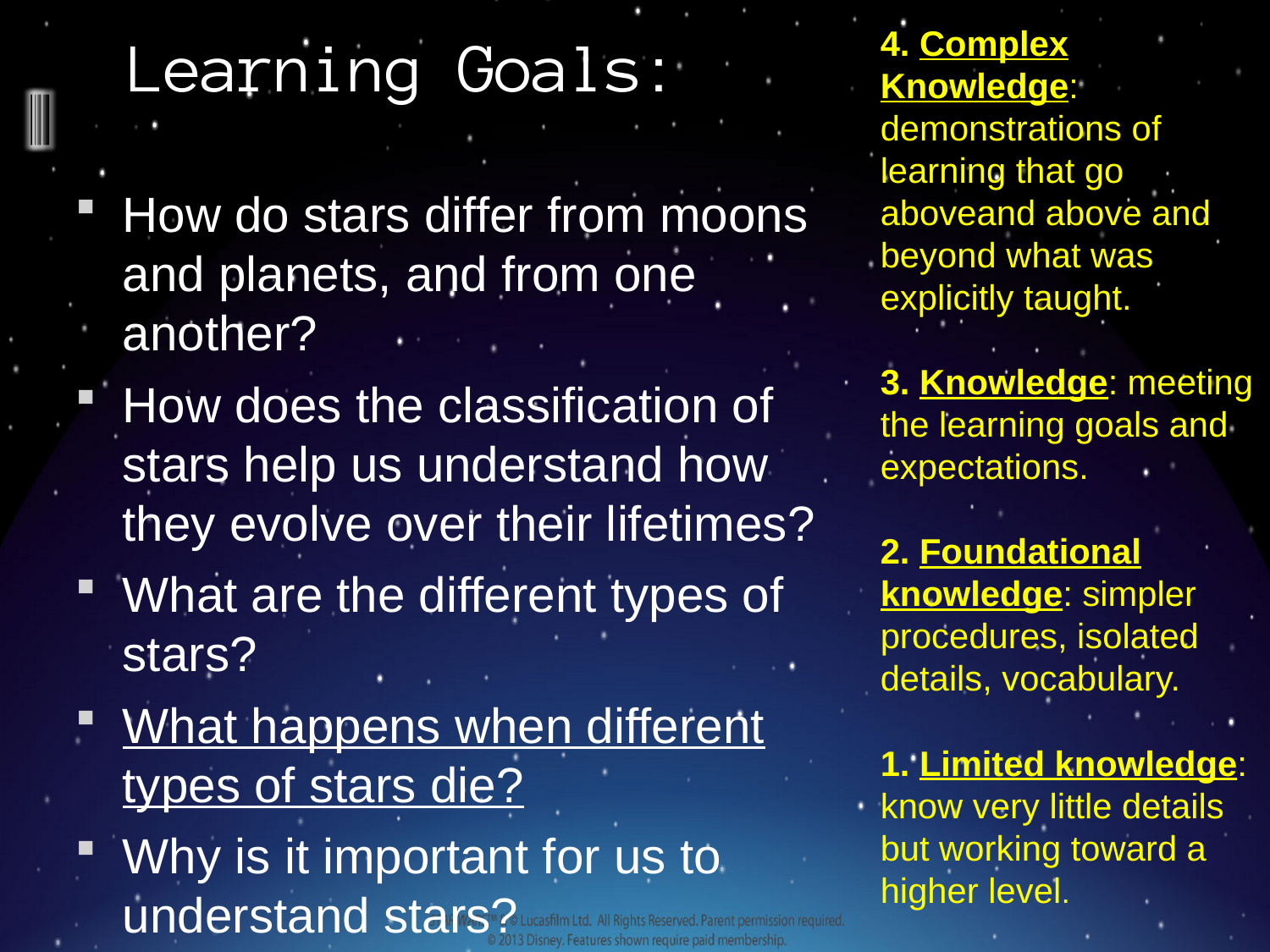

# Learning Goals:
4. Complex Knowledge:  demonstrations of learning that go aboveand above and beyond what was explicitly taught.
3. Knowledge: meeting the learning goals and expectations.
2. Foundational knowledge: simpler procedures, isolated details, vocabulary.
1. Limited knowledge: know very little details but working toward a higher level.
How do stars differ from moons and planets, and from one another?
How does the classification of stars help us understand how they evolve over their lifetimes?
What are the different types of stars?
What happens when different types of stars die?
Why is it important for us to understand stars?